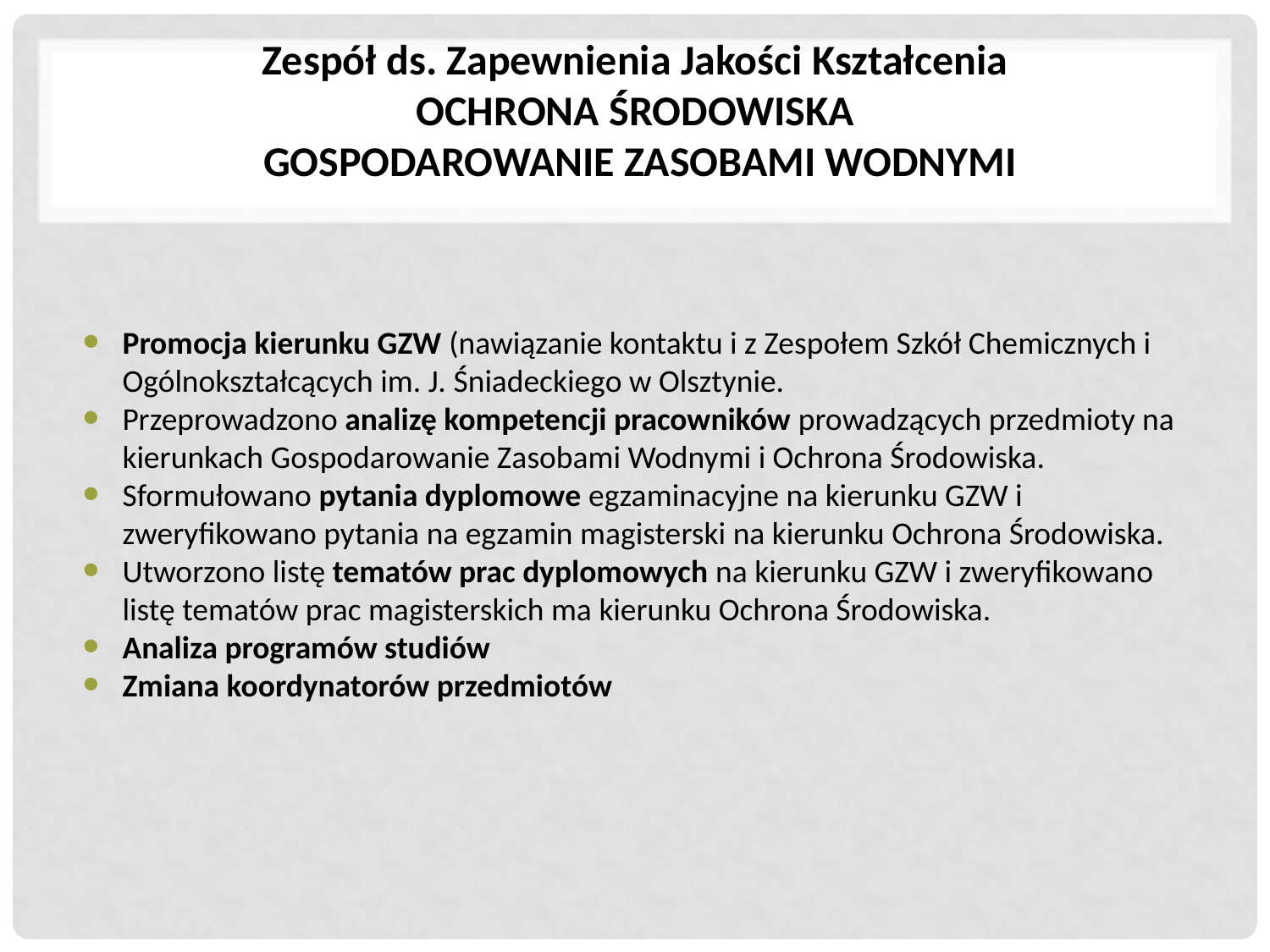

Zespół ds. Zapewnienia Jakości Kształcenia
OCHRONA ŚRODOWISKA
GOSPODAROWANIE ZASOBAMI WODNYMI
Promocja kierunku GZW (nawiązanie kontaktu i z Zespołem Szkół Chemicznych i Ogólnokształcących im. J. Śniadeckiego w Olsztynie.
Przeprowadzono analizę kompetencji pracowników prowadzących przedmioty na kierunkach Gospodarowanie Zasobami Wodnymi i Ochrona Środowiska.
Sformułowano pytania dyplomowe egzaminacyjne na kierunku GZW i zweryfikowano pytania na egzamin magisterski na kierunku Ochrona Środowiska.
Utworzono listę tematów prac dyplomowych na kierunku GZW i zweryfikowano listę tematów prac magisterskich ma kierunku Ochrona Środowiska.
Analiza programów studiów
Zmiana koordynatorów przedmiotów